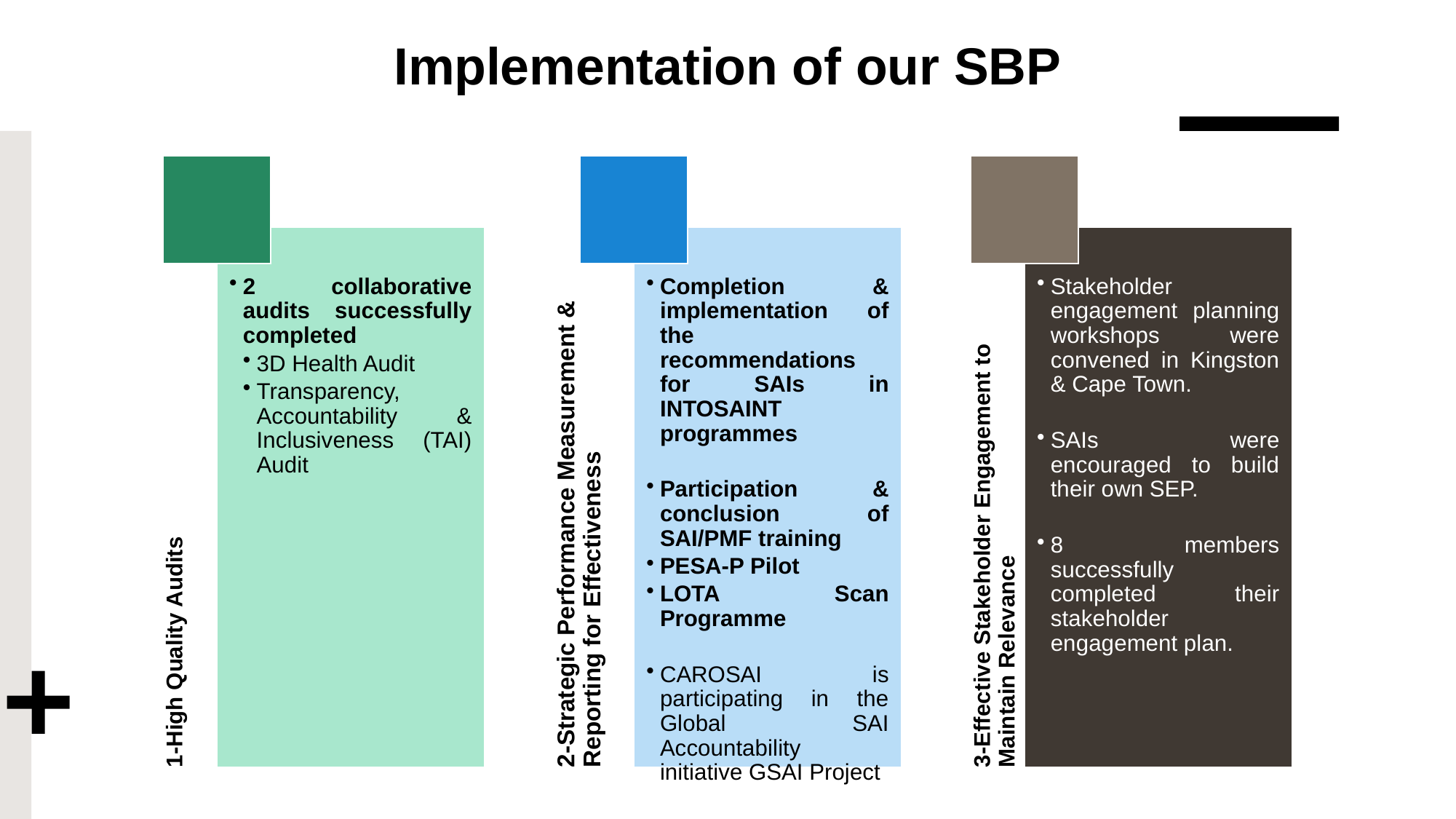

Implementation of our SBP
1-High Quality Audits
2 collaborative audits successfully completed
3D Health Audit
Transparency, Accountability & Inclusiveness (TAI) Audit
2-Strategic Performance Measurement & Reporting for Effectiveness
Completion & implementation of the recommendations for SAIs in INTOSAINT programmes

Participation & conclusion of SAI/PMF training
PESA-P Pilot
LOTA Scan Programme

CAROSAI is participating in the Global SAI Accountability initiative GSAI Project
3-Effective Stakeholder Engagement to Maintain Relevance
Stakeholder engagement planning workshops were convened in Kingston & Cape Town.

SAIs were encouraged to build their own SEP.

8 members successfully completed their stakeholder engagement plan.